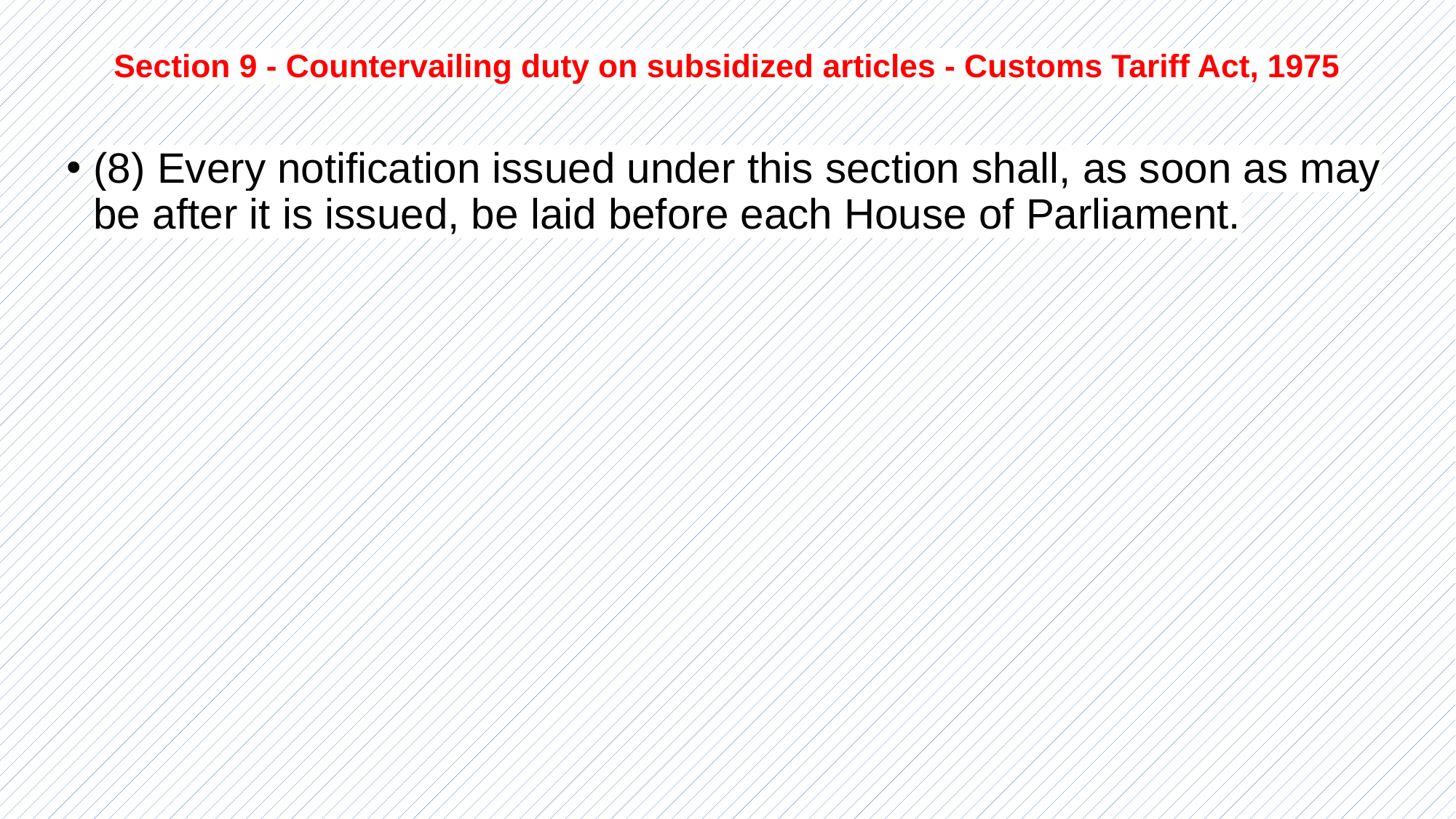

# Section 9 - Countervailing duty on subsidized articles - Customs Tariff Act, 1975
(8) Every notification issued under this section shall, as soon as may be after it is issued, be laid before each House of Parliament.